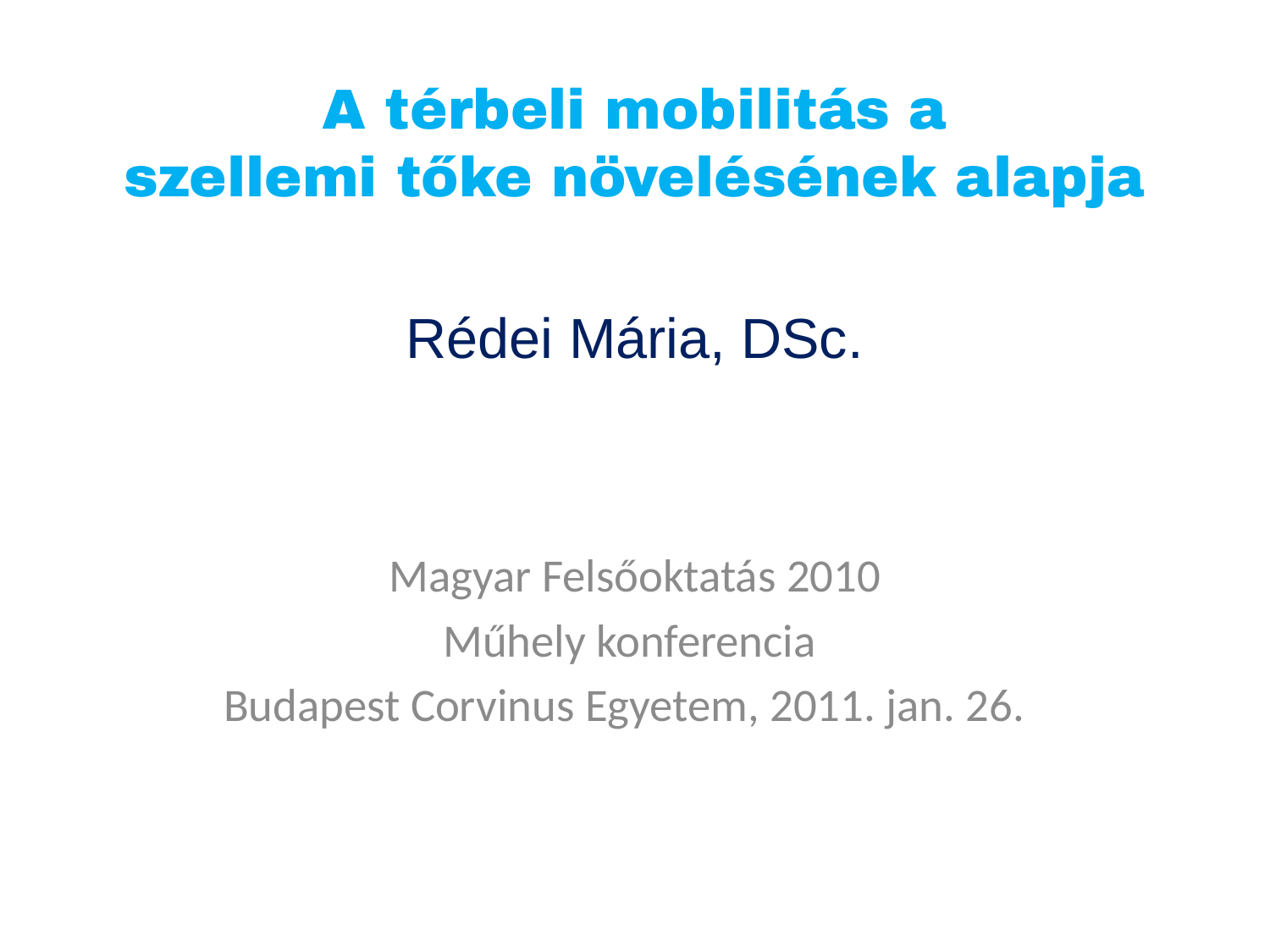

# A térbeli mobilitás a szellemi tőke növelésének alapja Rédei Mária, DSc.
Magyar Felsőoktatás 2010
Műhely konferencia
Budapest Corvinus Egyetem, 2011. jan. 26.